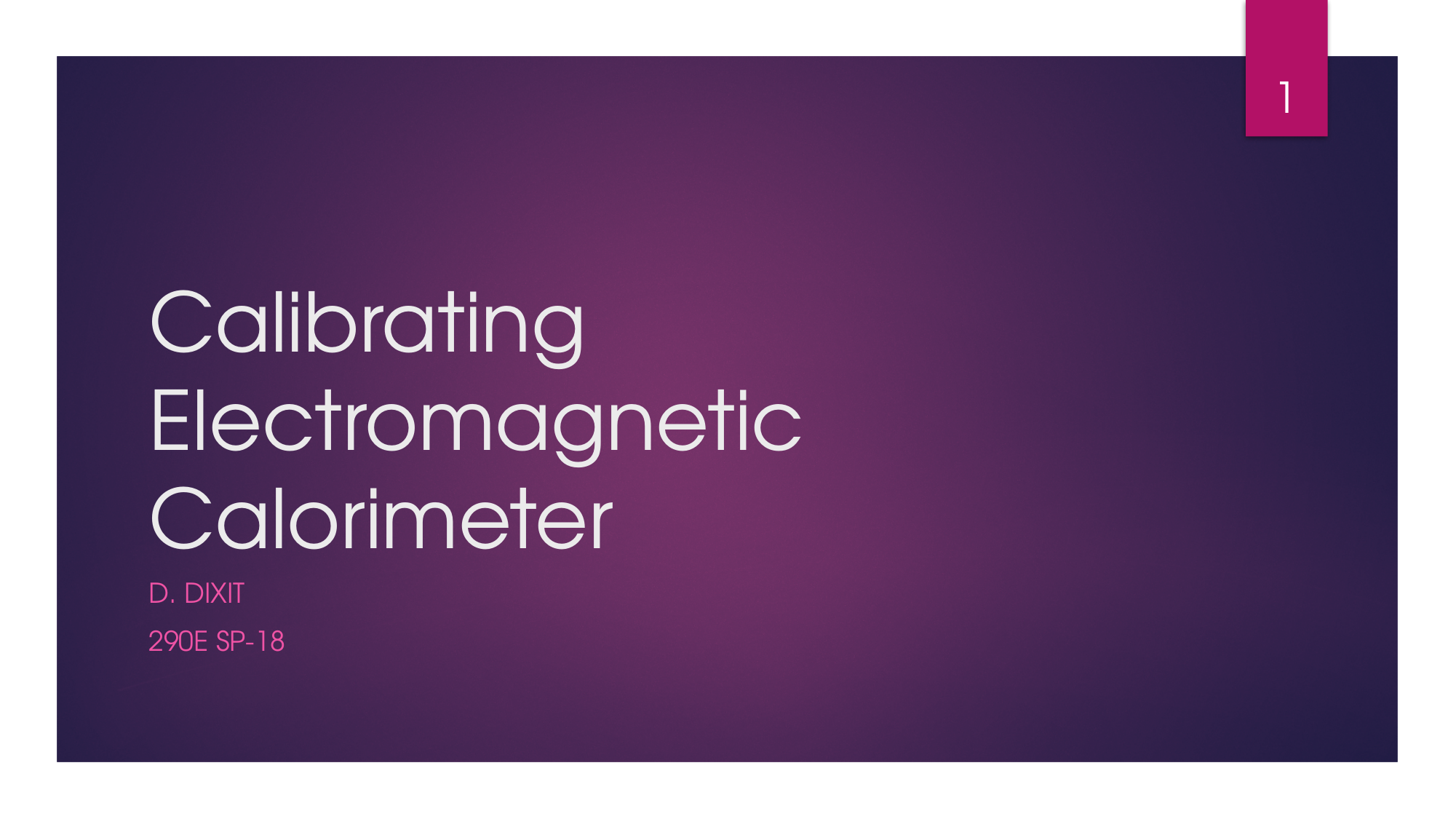

1
# Calibrating Electromagnetic Calorimeter
D. Dixit
290E Sp-18